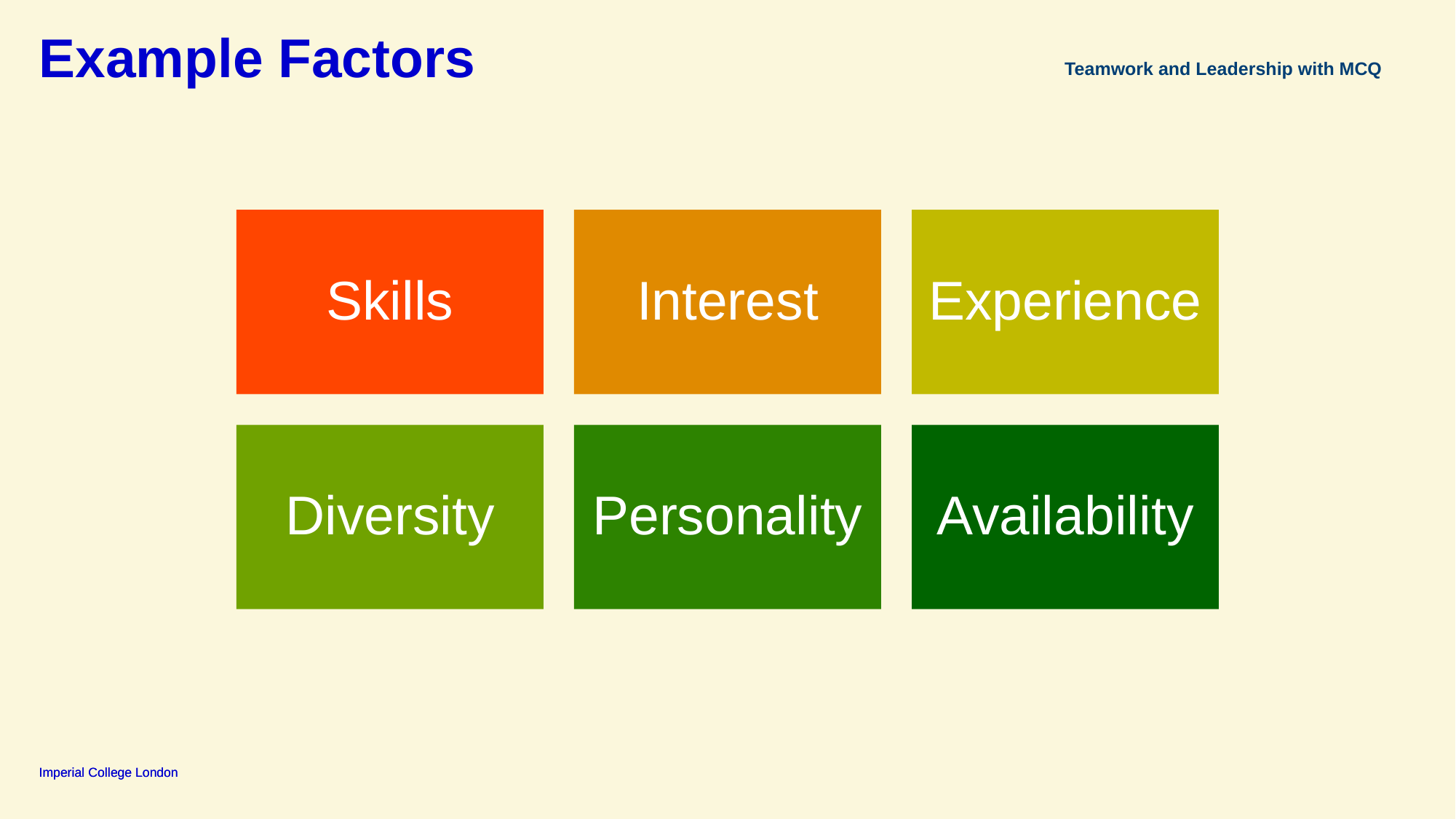

# Example Factors
Teamwork and Leadership with MCQ
Skills
Interest
Experience
Diversity
Personality
Availability